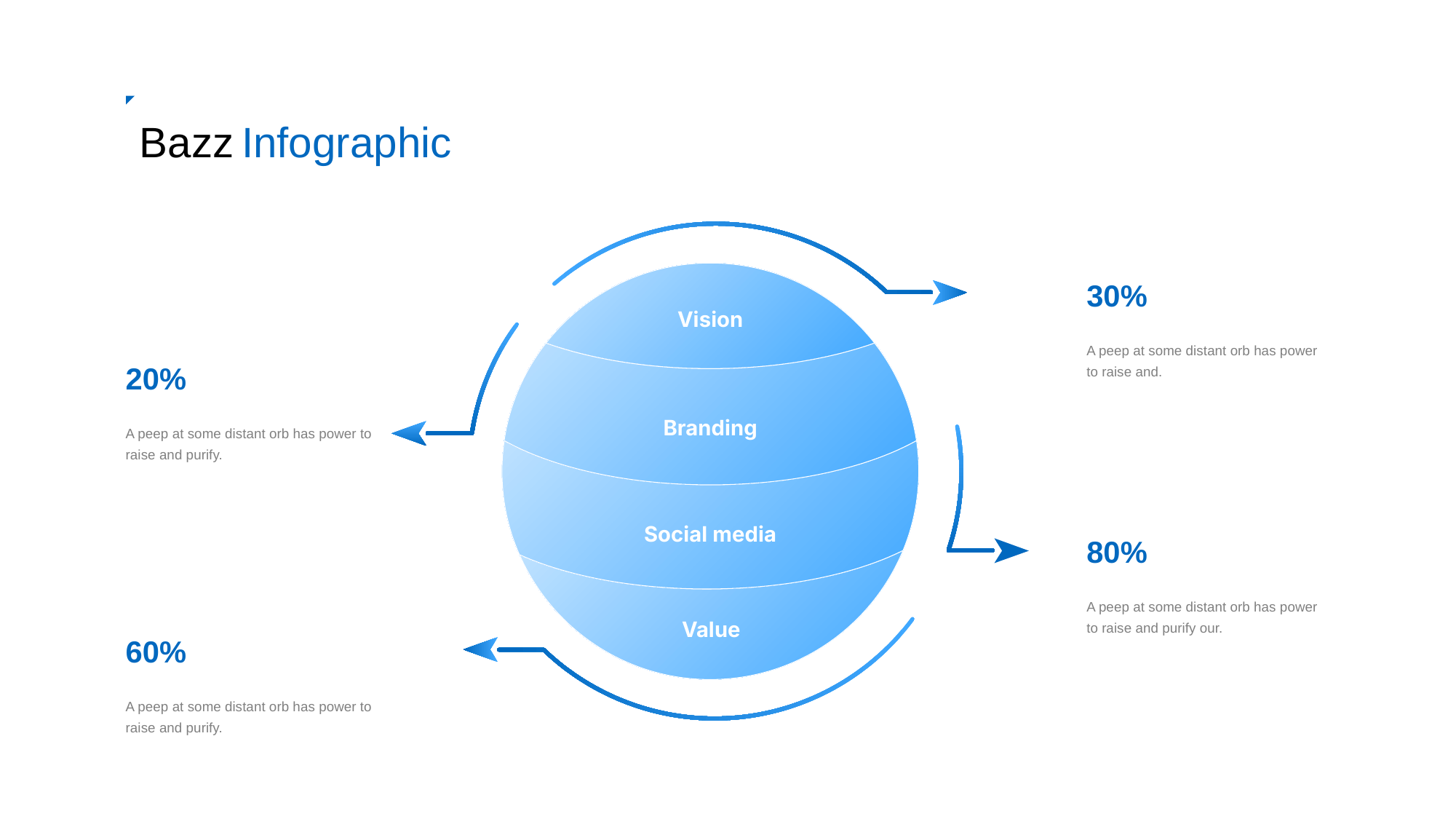

Bazz Infographic

Vision
Branding
Social media
Value
30%

A peep at some distant orb has power to raise and.
20%
A peep at some distant orb has power to raise and purify.

80%
A peep at some distant orb has power to raise and purify our.

60%
A peep at some distant orb has power to raise and purify.